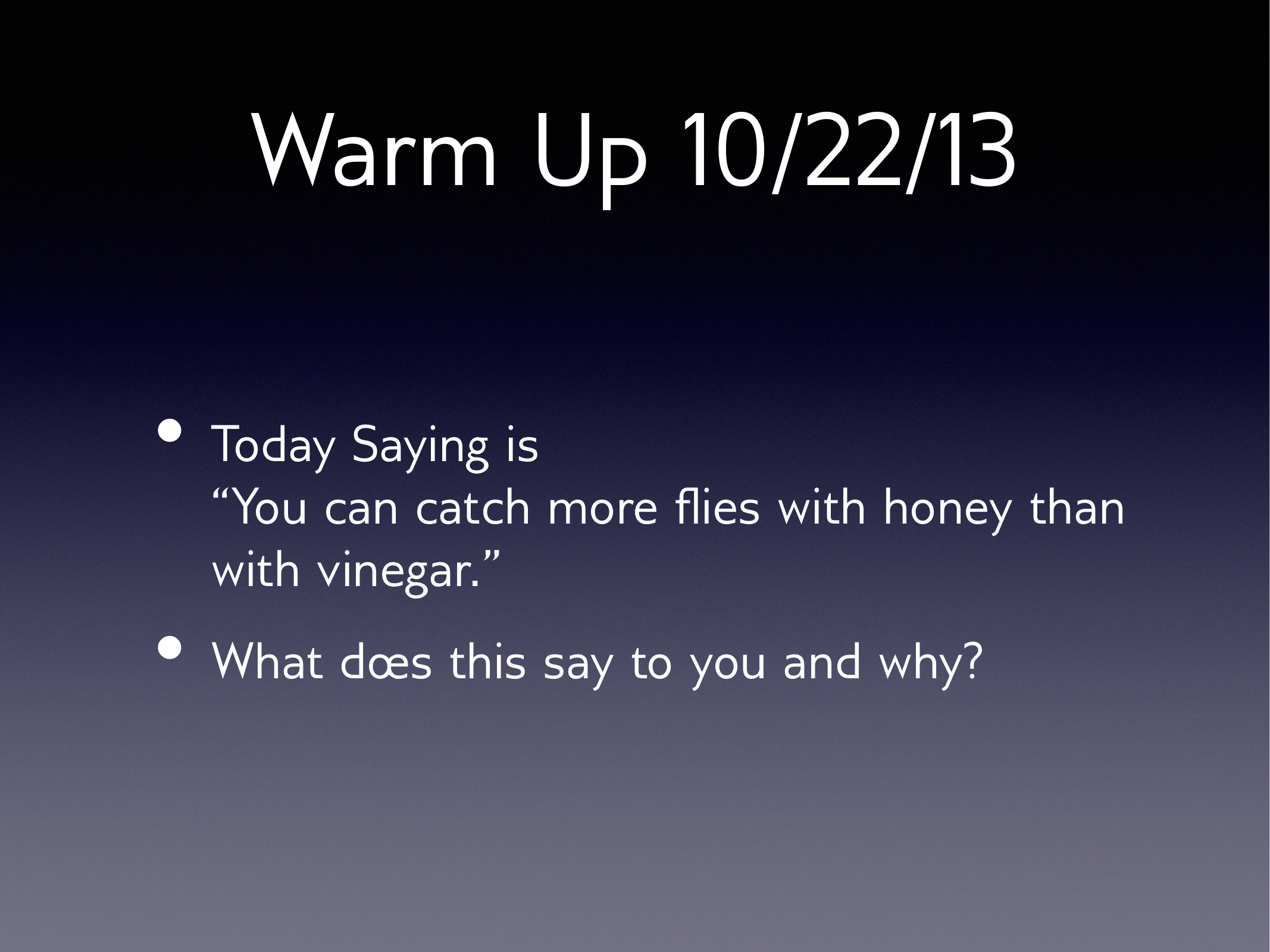

# Warm Up 10/22/13
Today Saying is
“You can catch more flies with honey than with vinegar.”
What does this say to you and why?